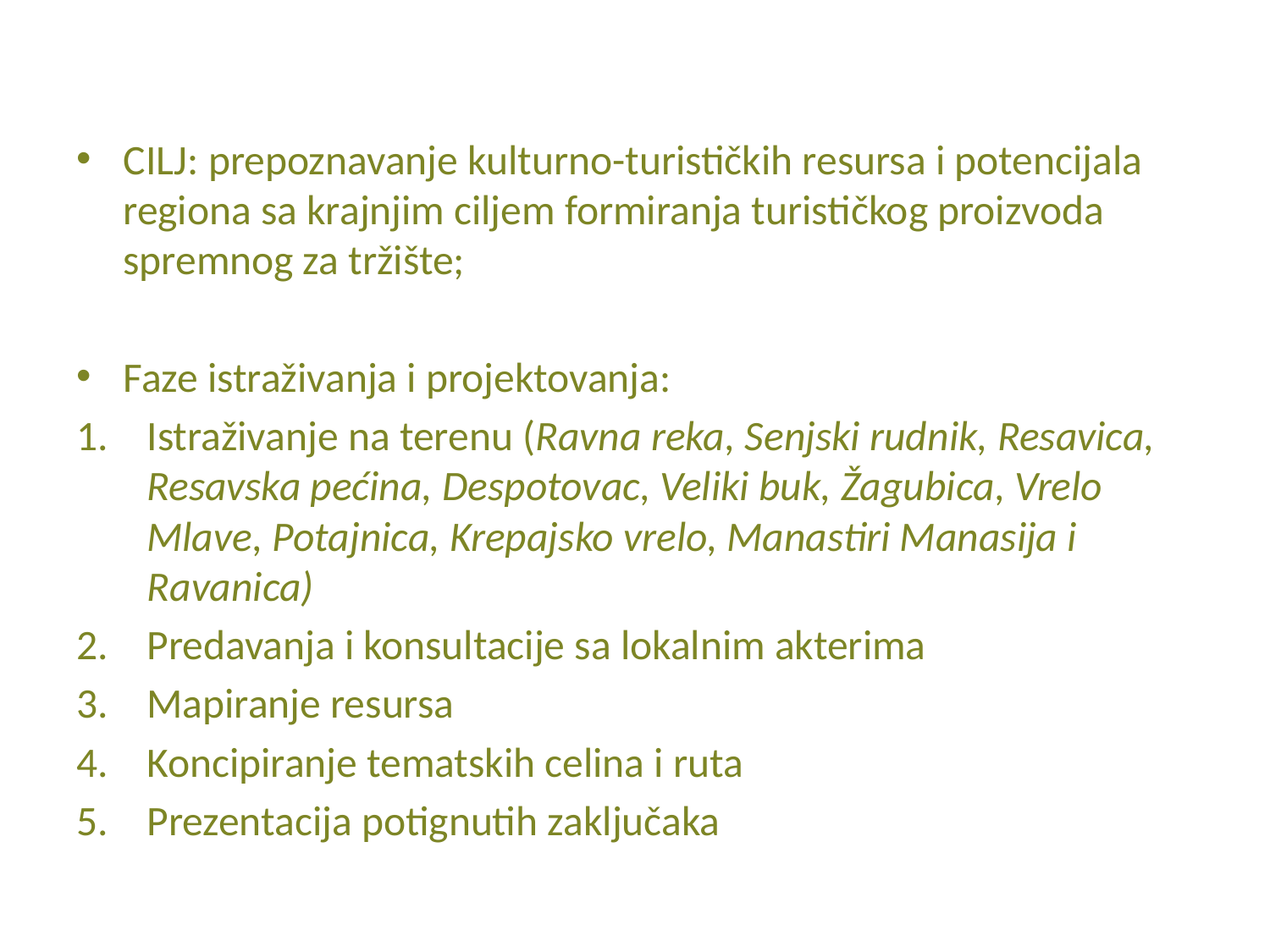

CILJ: prepoznavanje kulturno-turističkih resursa i potencijala regiona sa krajnjim ciljem formiranja turističkog proizvoda spremnog za tržište;

Faze istraživanja i projektovanja:
Istraživanje na terenu (Ravna reka, Senjski rudnik, Resavica, Resavska pećina, Despotovac, Veliki buk, Žagubica, Vrelo Mlave, Potajnica, Krepajsko vrelo, Manastiri Manasija i Ravanica)
Predavanja i konsultacije sa lokalnim akterima
Mapiranje resursa
Koncipiranje tematskih celina i ruta
Prezentacija potignutih zaključaka